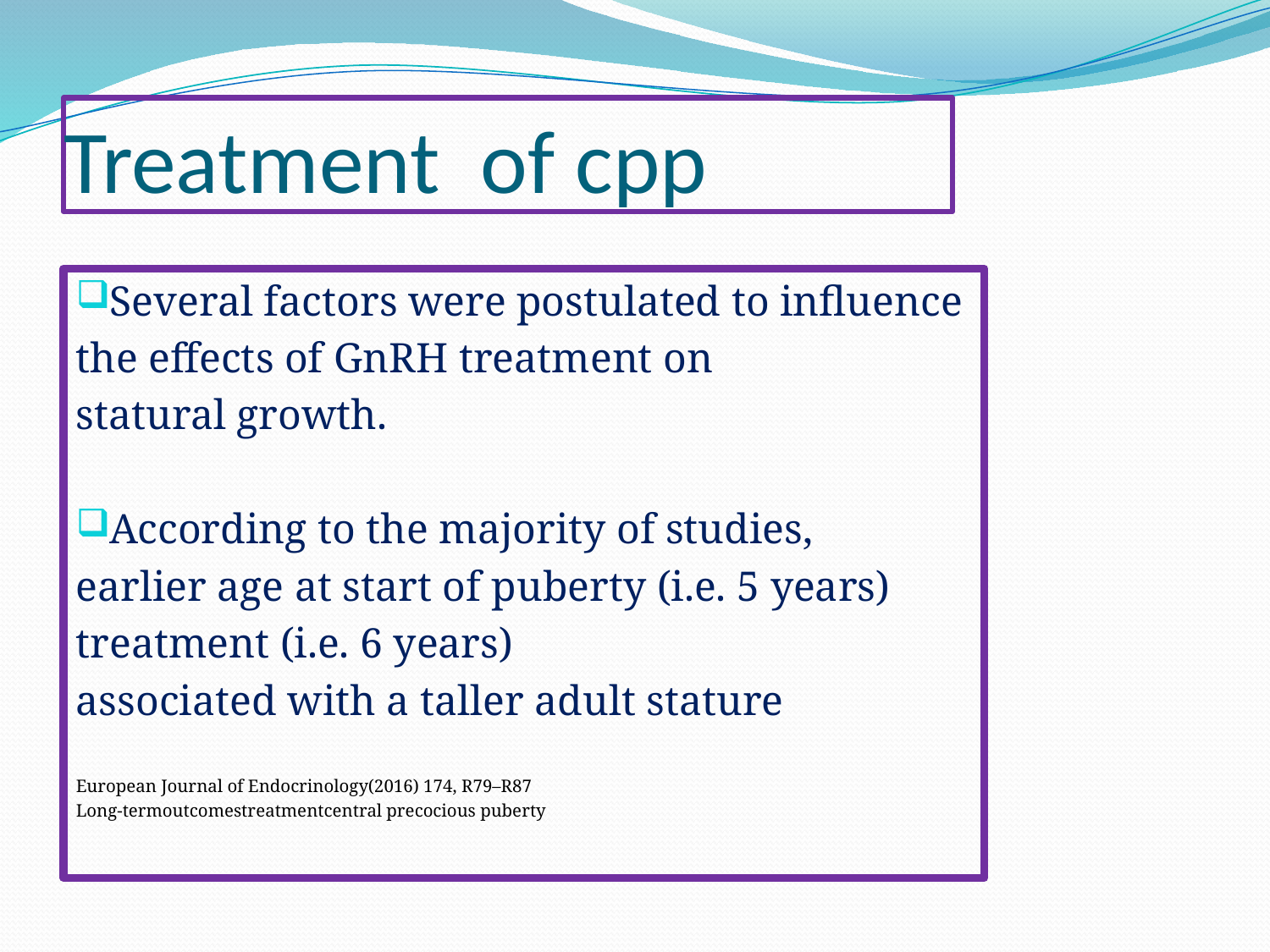

# Treatment  of cpp
Several factors were postulated to influence
the effects of GnRH treatment on
statural growth.

According to the majority of studies,
earlier age at start of puberty (i.e. 5 years)
treatment (i.e. 6 years)
associated with a taller adult stature

European Journal of Endocrinology(2016) 174, R79–R87
Long-termoutcomestreatmentcentral precocious puberty